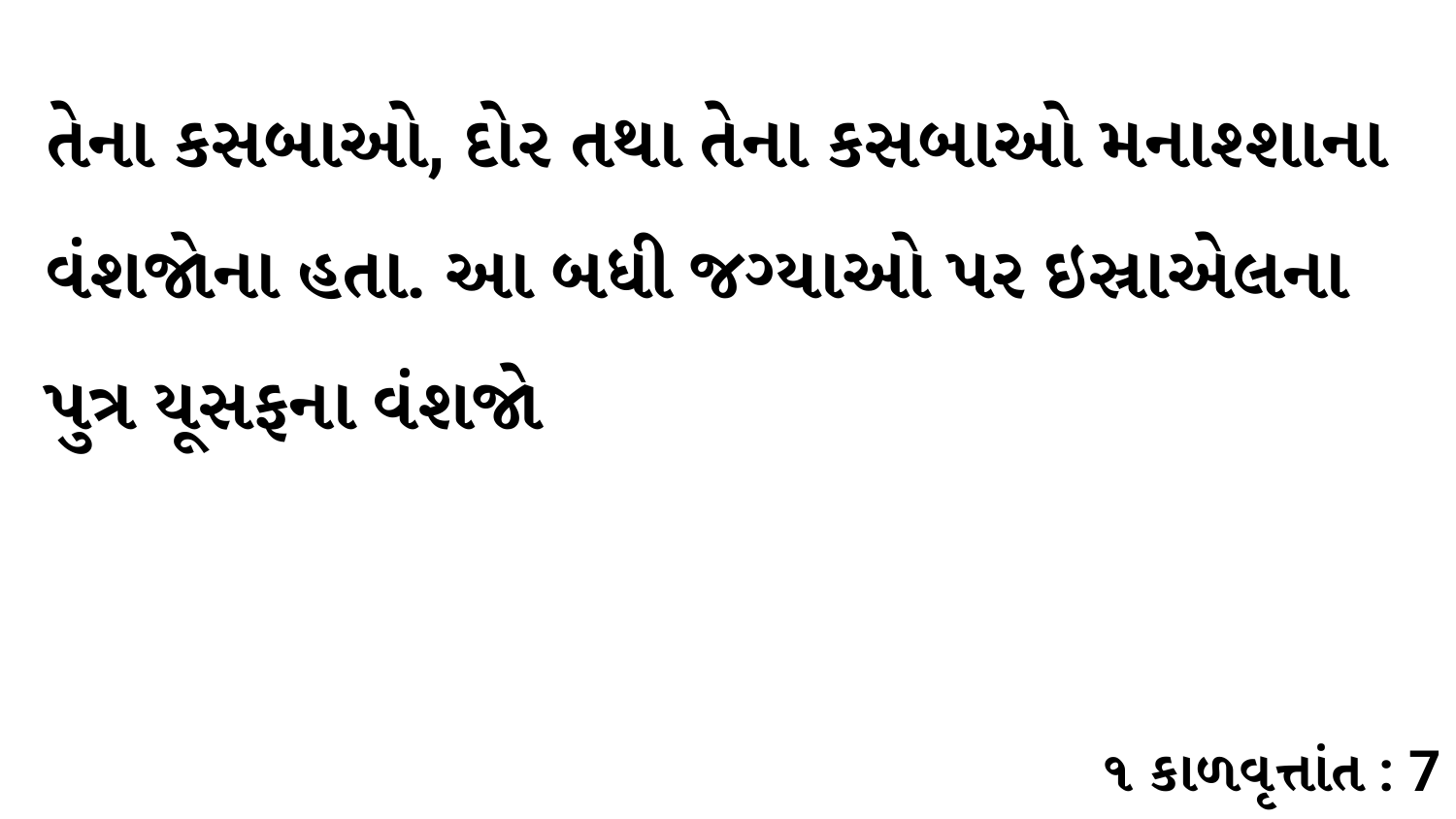

તેના કસબાઓ, દોર તથા તેના કસબાઓ મનાશ્શાના વંશજોના હતા. આ બધી જગ્યાઓ પર ઇસ્રાએલના પુત્ર યૂસફના વંશજો
૧ કાળવૃત્તાંત : 7